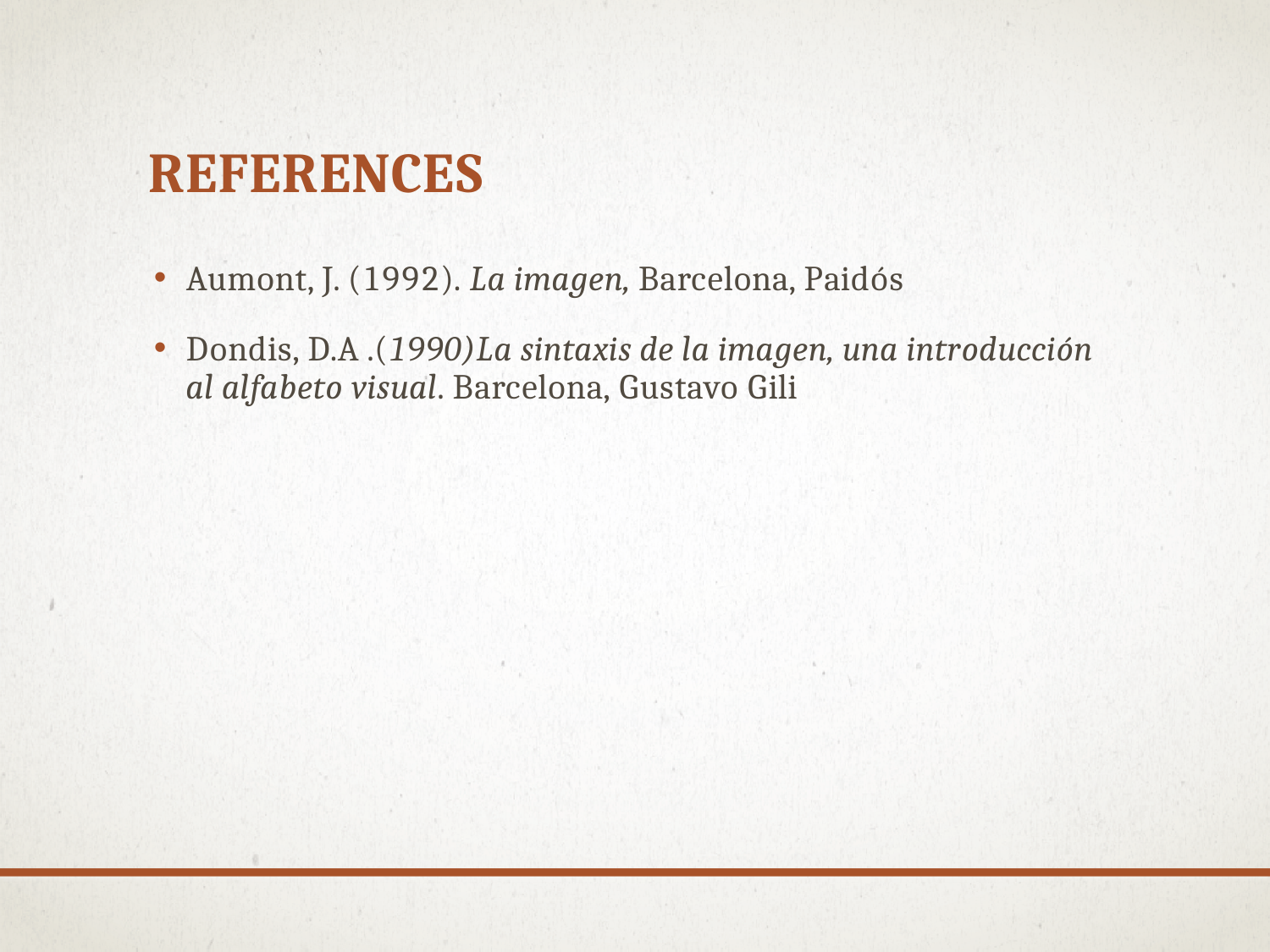

# references
Aumont, J. (1992). La imagen, Barcelona, Paidós
Dondis, D.A .(1990)La sintaxis de la imagen, una introducción al alfabeto visual. Barcelona, Gustavo Gili